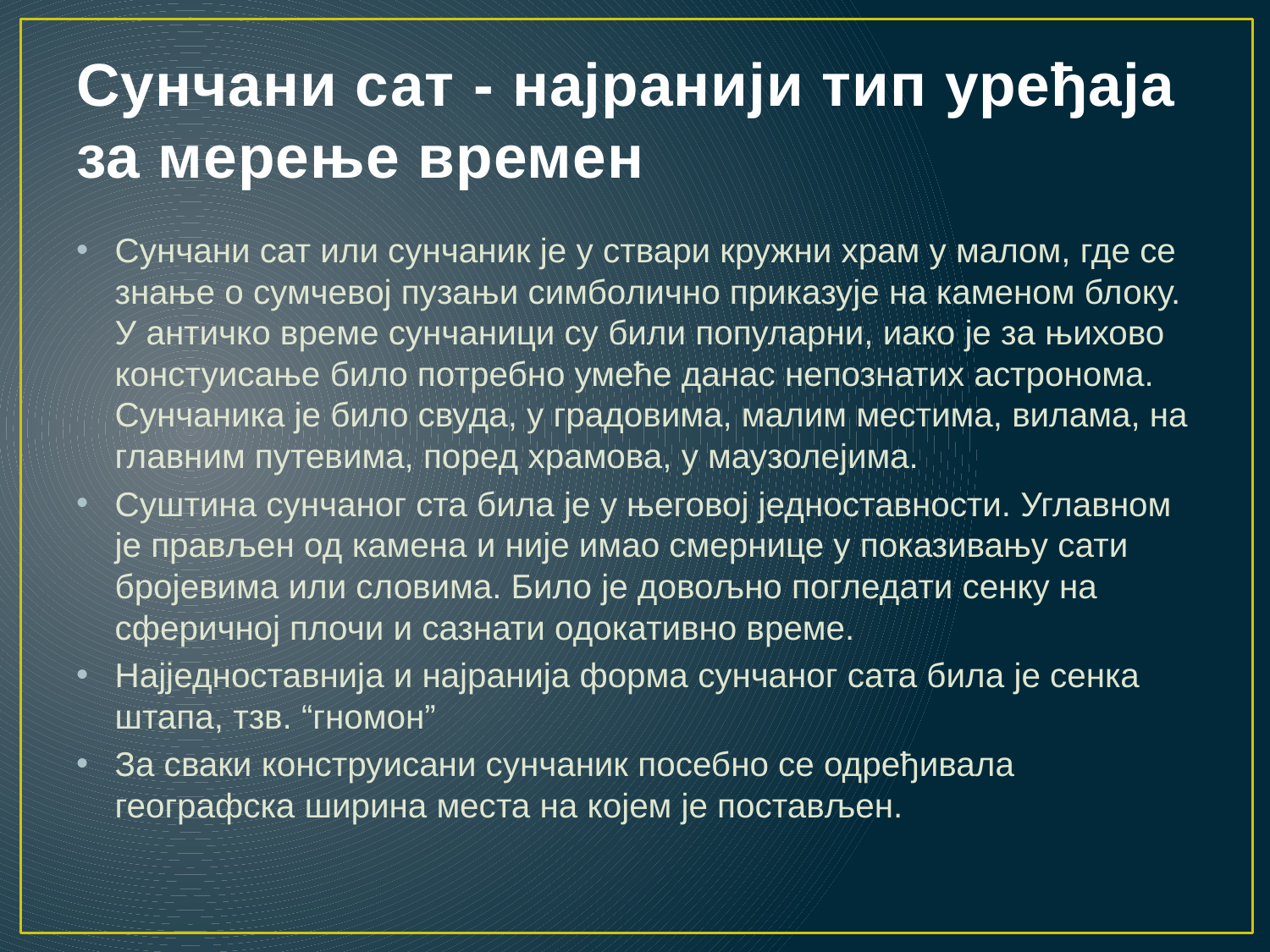

# Сунчани сат - најранији тип уређаја за мерење времен
Сунчани сат или сунчаник је у ствари кружни храм у малом, где се знање о сумчевој пузањи симболично приказује на каменом блоку. У античко време сунчаници су били популарни, иако је за њихово констуисање било потребно умеће данас непознатих астронома. Сунчаника је било свуда, у градовима, малим местима, вилама, на главним путевима, поред храмова, у маузолејима.
Суштина сунчаног ста била је у његовој једноставности. Углавном је прављен од камена и није имао смернице у показивању сати бројевима или словима. Било је довољно погледати сенку на сферичној плочи и сазнати одокативно време.
Најједноставнија и најранија форма сунчаног сата била је сенка штапа, тзв. “гномон”
За сваки конструисани сунчаник посебно се одређивала географска ширина места на којем је постављен.